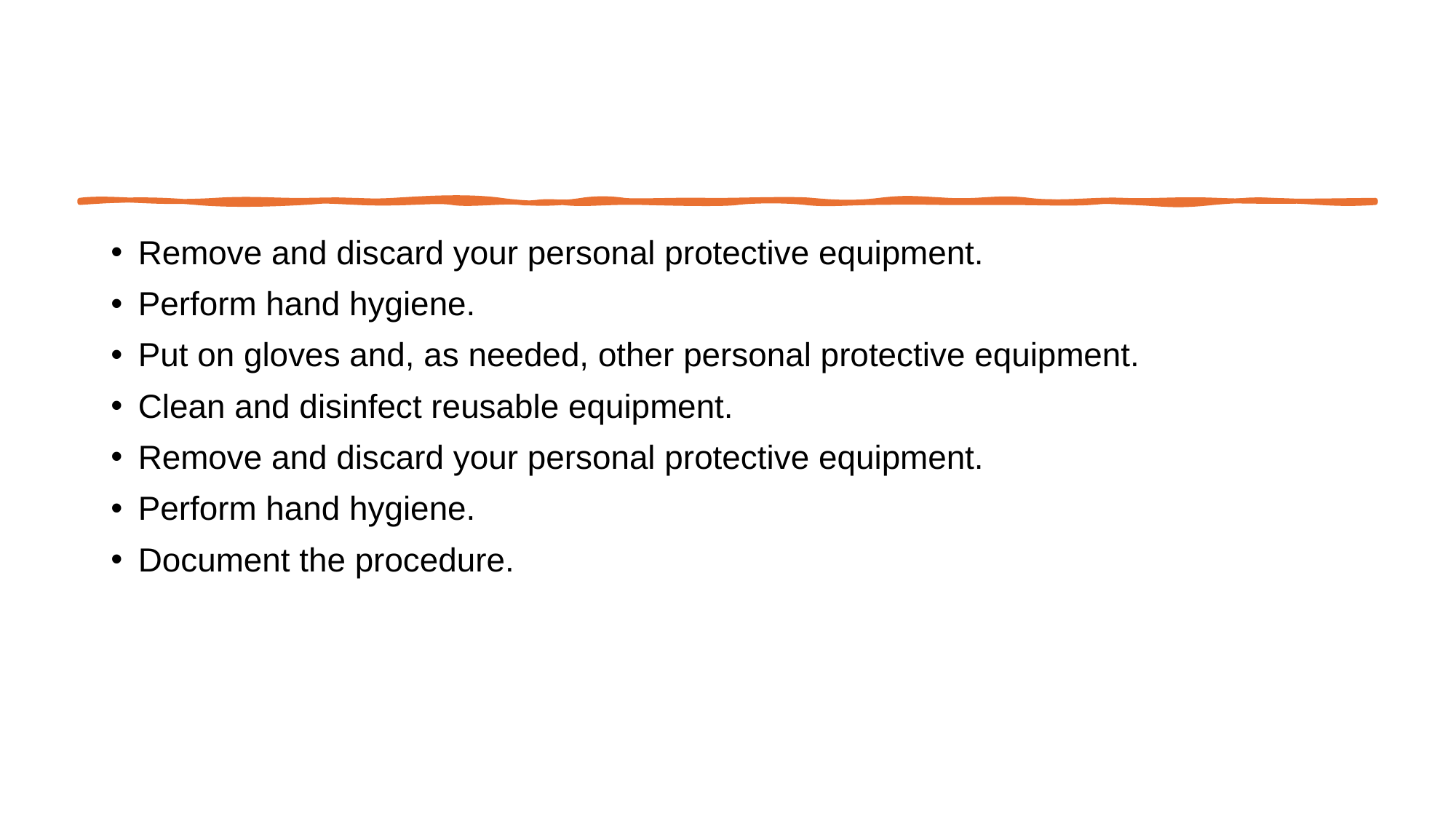

Remove and discard your personal protective equipment.
Perform hand hygiene.
Put on gloves and, as needed, other personal protective equipment.
Clean and disinfect reusable equipment.
Remove and discard your personal protective equipment.
Perform hand hygiene.
Document the procedure.